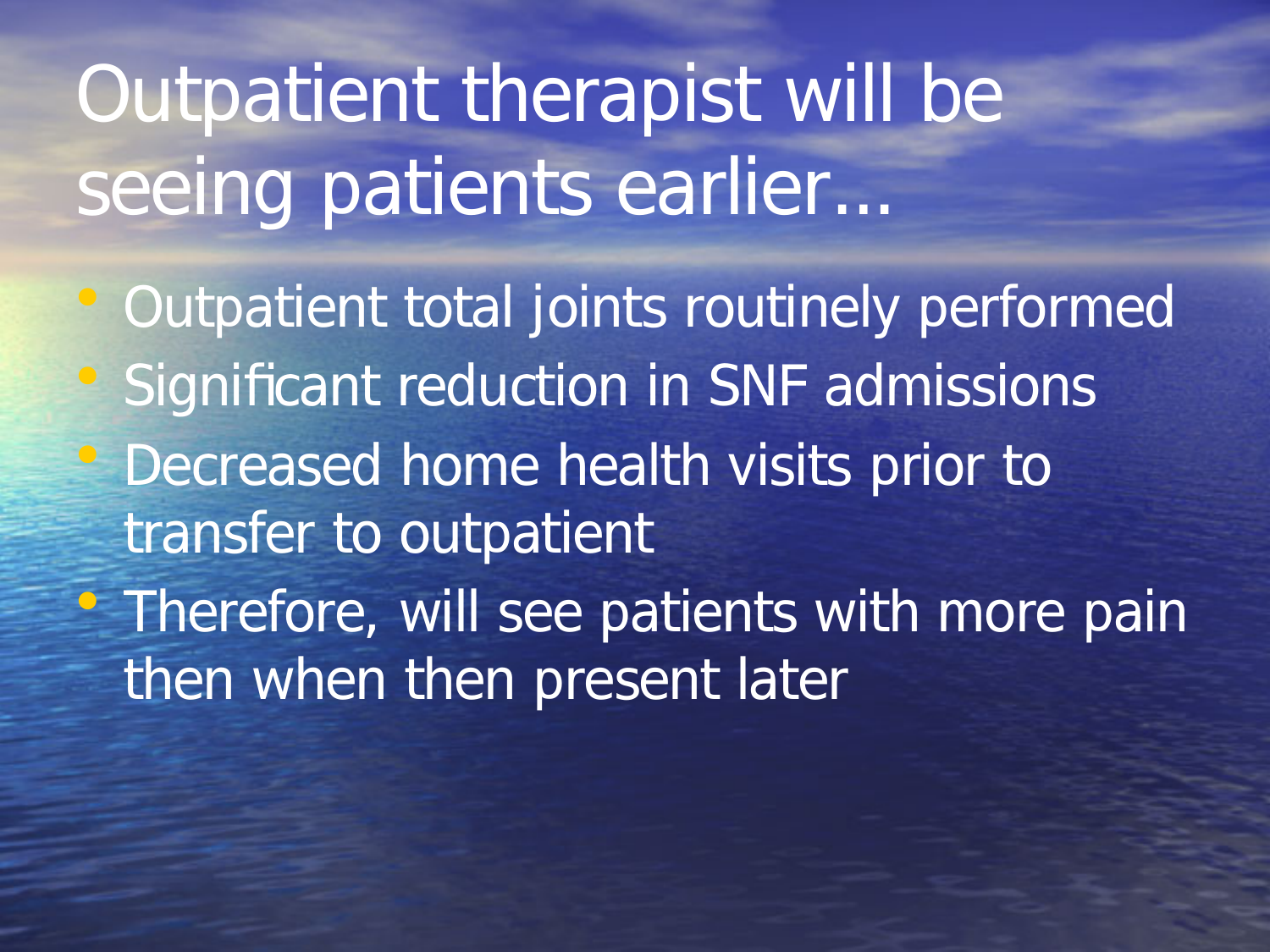

# Outpatient therapist will be seeing patients earlier…
Outpatient total joints routinely performed
Significant reduction in SNF admissions
Decreased home health visits prior to transfer to outpatient
Therefore, will see patients with more pain then when then present later